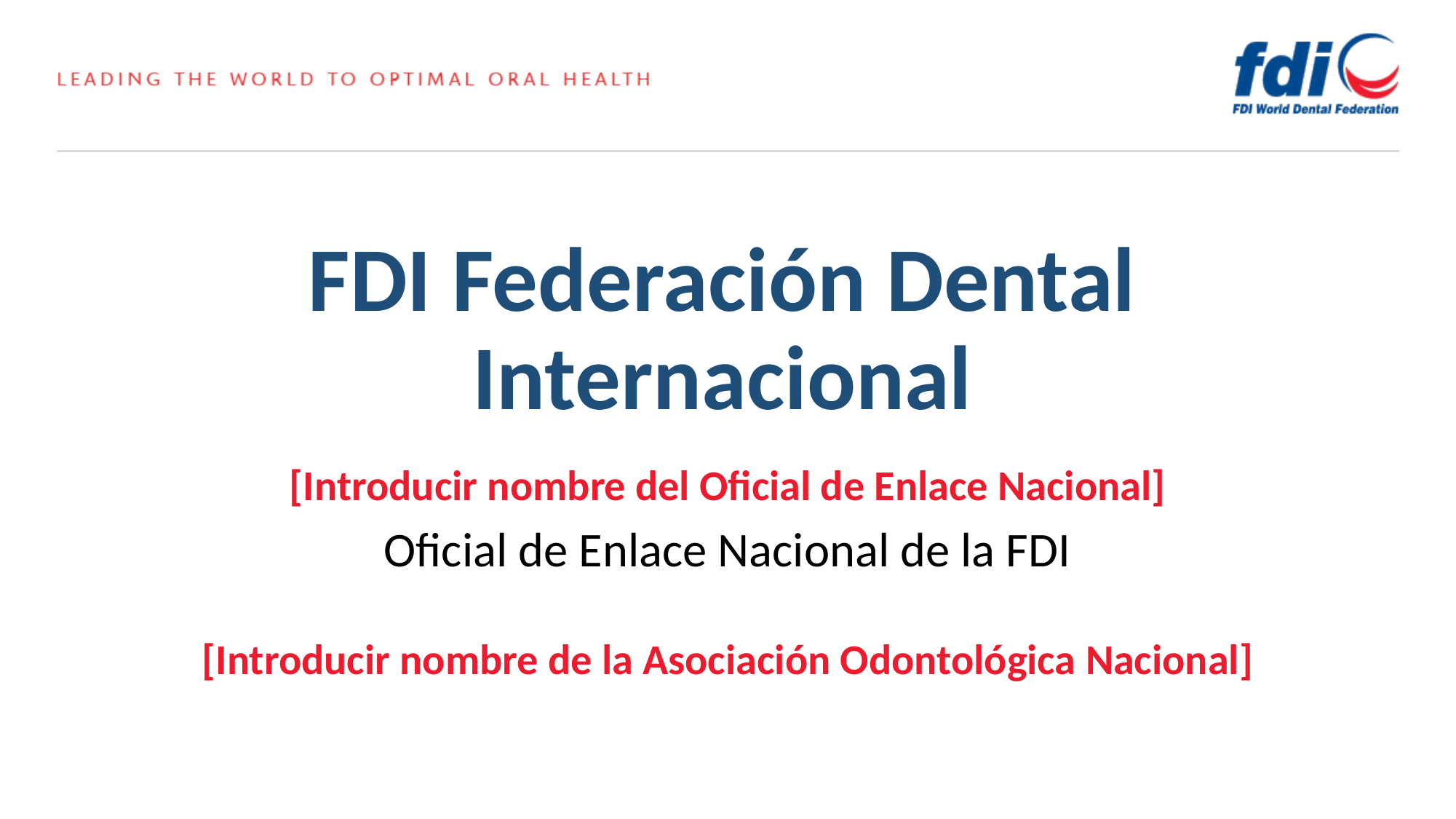

# FDI Federación Dental Internacional
[Introducir nombre del Oficial de Enlace Nacional]
Oficial de Enlace Nacional de la FDI
[Introducir nombre de la Asociación Odontológica Nacional]